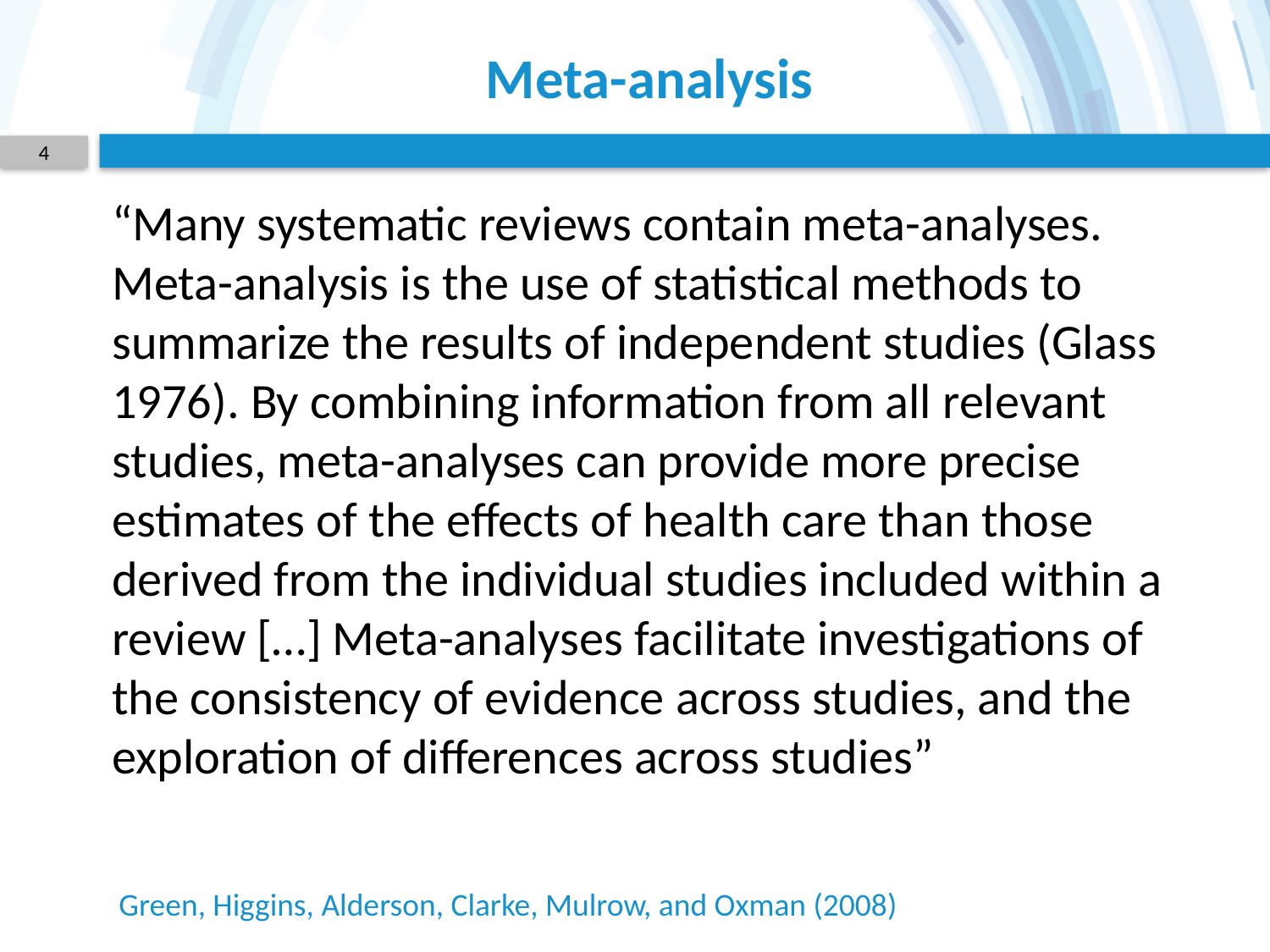

# Meta-analysis
4
“Many systematic reviews contain meta-analyses. Meta-analysis is the use of statistical methods to summarize the results of independent studies (Glass 1976). By combining information from all relevant studies, meta-analyses can provide more precise estimates of the effects of health care than those derived from the individual studies included within a review […] Meta-analyses facilitate investigations of the consistency of evidence across studies, and the exploration of differences across studies”
Green, Higgins, Alderson, Clarke, Mulrow, and Oxman (2008)